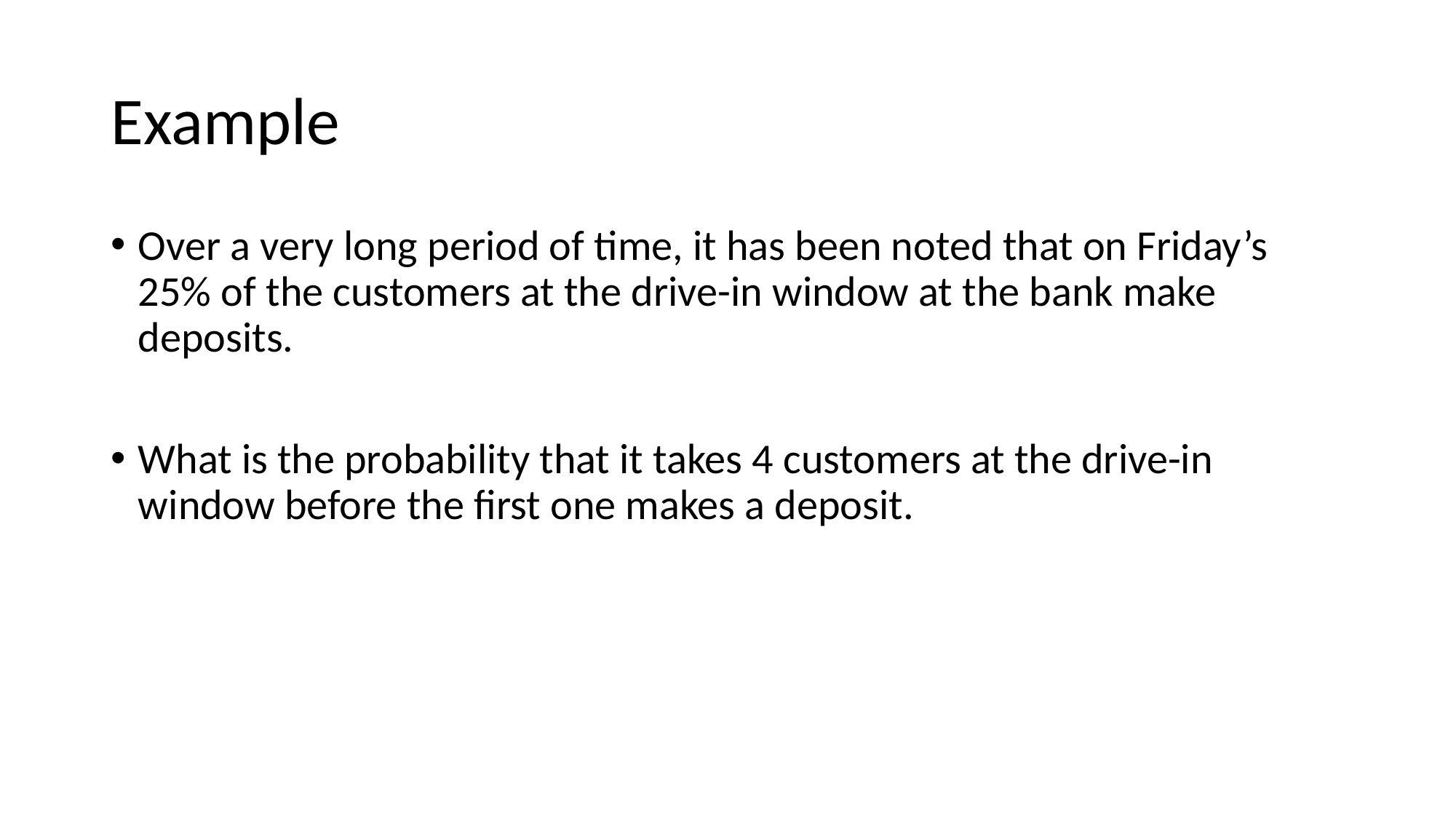

# Example
Over a very long period of time, it has been noted that on Friday’s 25% of the customers at the drive-in window at the bank make deposits.

What is the probability that it takes 4 customers at the drive-in window before the first one makes a deposit.